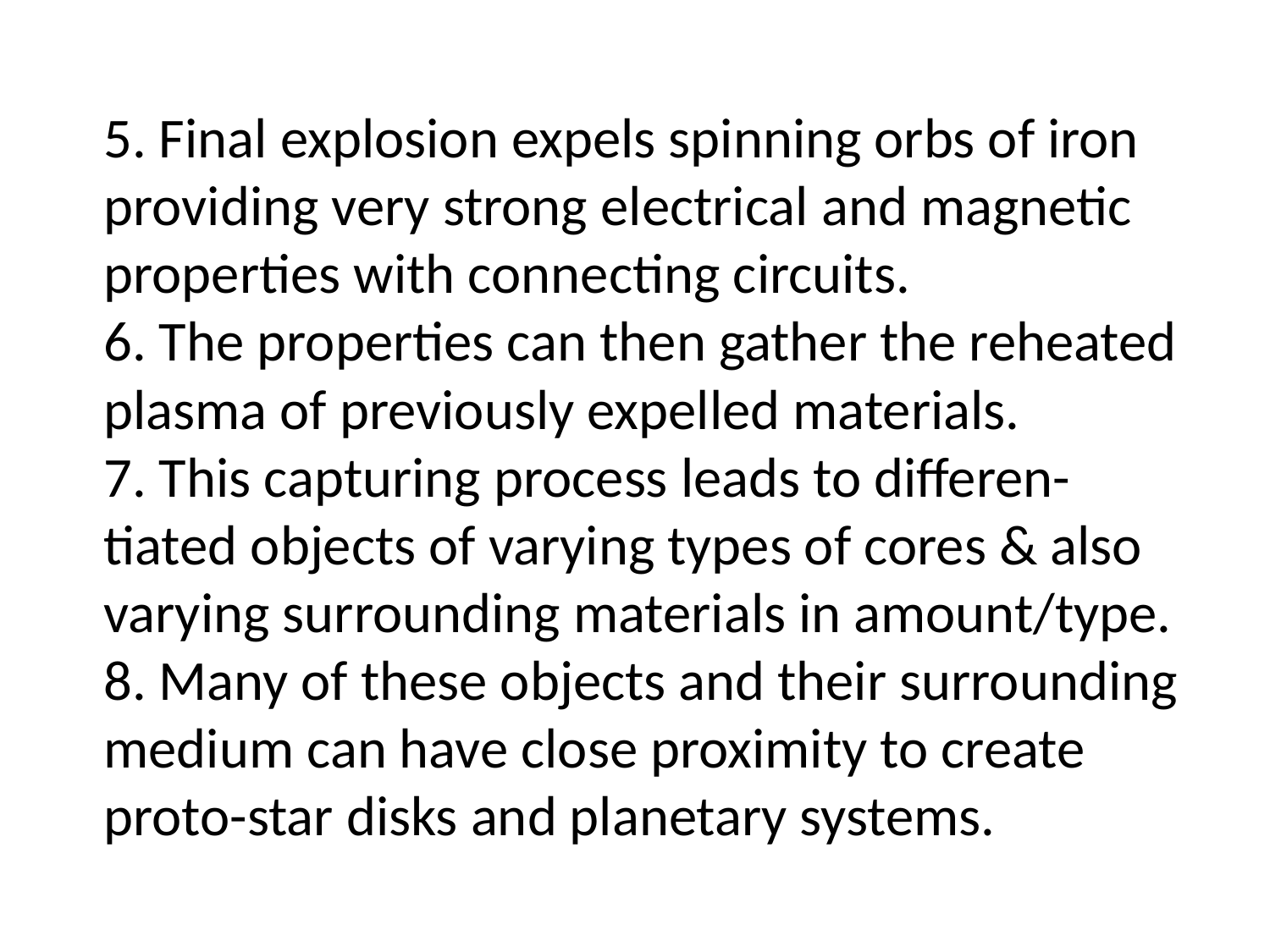

#
   5. Final explosion expels spinning orbs of iron
   providing very strong electrical and magnetic
   properties with connecting circuits.
   6. The properties can then gather the reheated
   plasma of previously expelled materials.
   7. This capturing process leads to differen-
   tiated objects of varying types of cores & also
   varying surrounding materials in amount/type.
   8. Many of these objects and their surrounding
   medium can have close proximity to create
   proto-star disks and planetary systems.